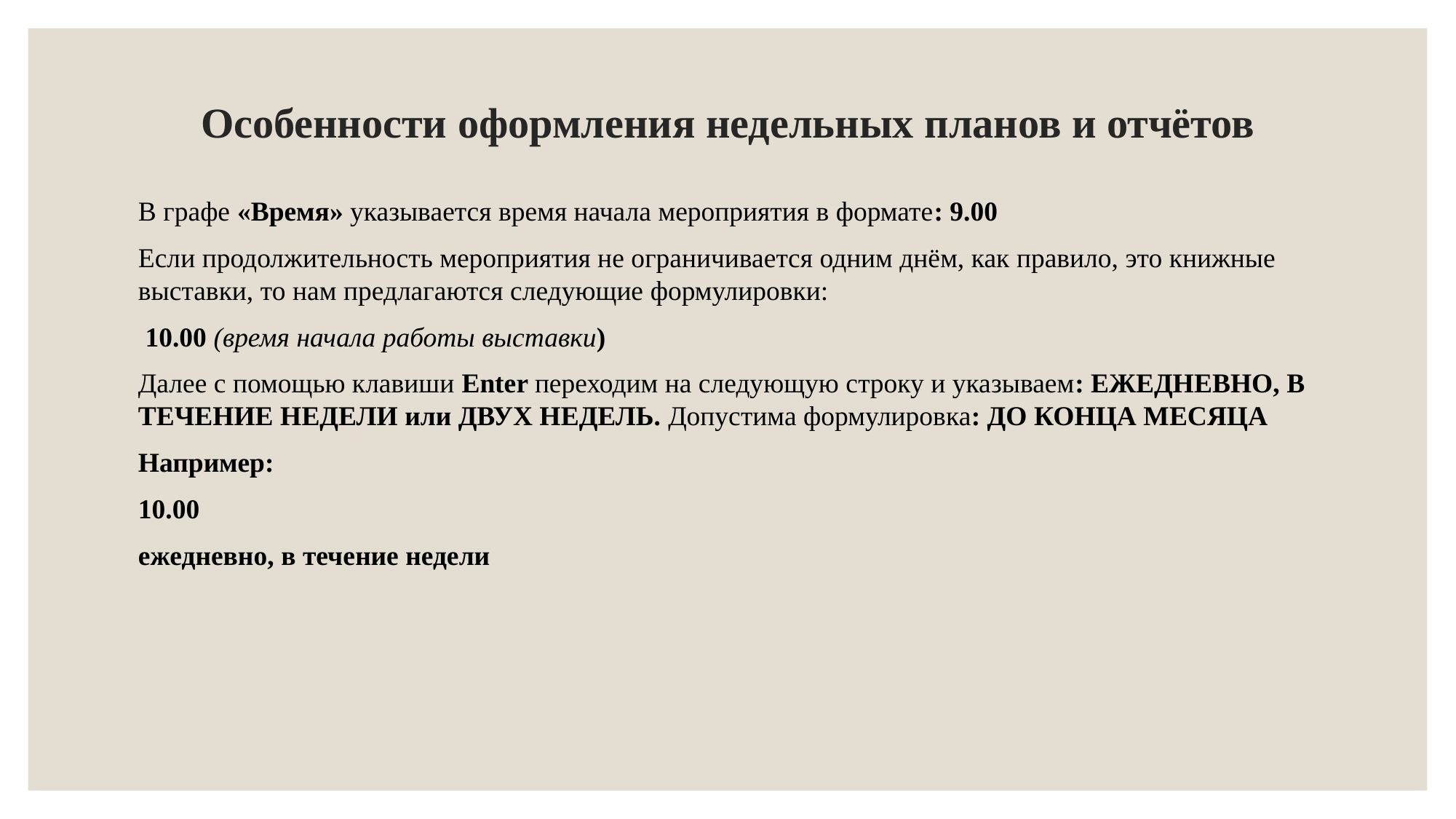

# Особенности оформления недельных планов и отчётов
В графе «Время» указывается время начала мероприятия в формате: 9.00
Если продолжительность мероприятия не ограничивается одним днём, как правило, это книжные выставки, то нам предлагаются следующие формулировки:
 10.00 (время начала работы выставки)
Далее с помощью клавиши Enter переходим на следующую строку и указываем: ЕЖЕДНЕВНО, В ТЕЧЕНИЕ НЕДЕЛИ или ДВУХ НЕДЕЛЬ. Допустима формулировка: ДО КОНЦА МЕСЯЦА
Например:
10.00
ежедневно, в течение недели